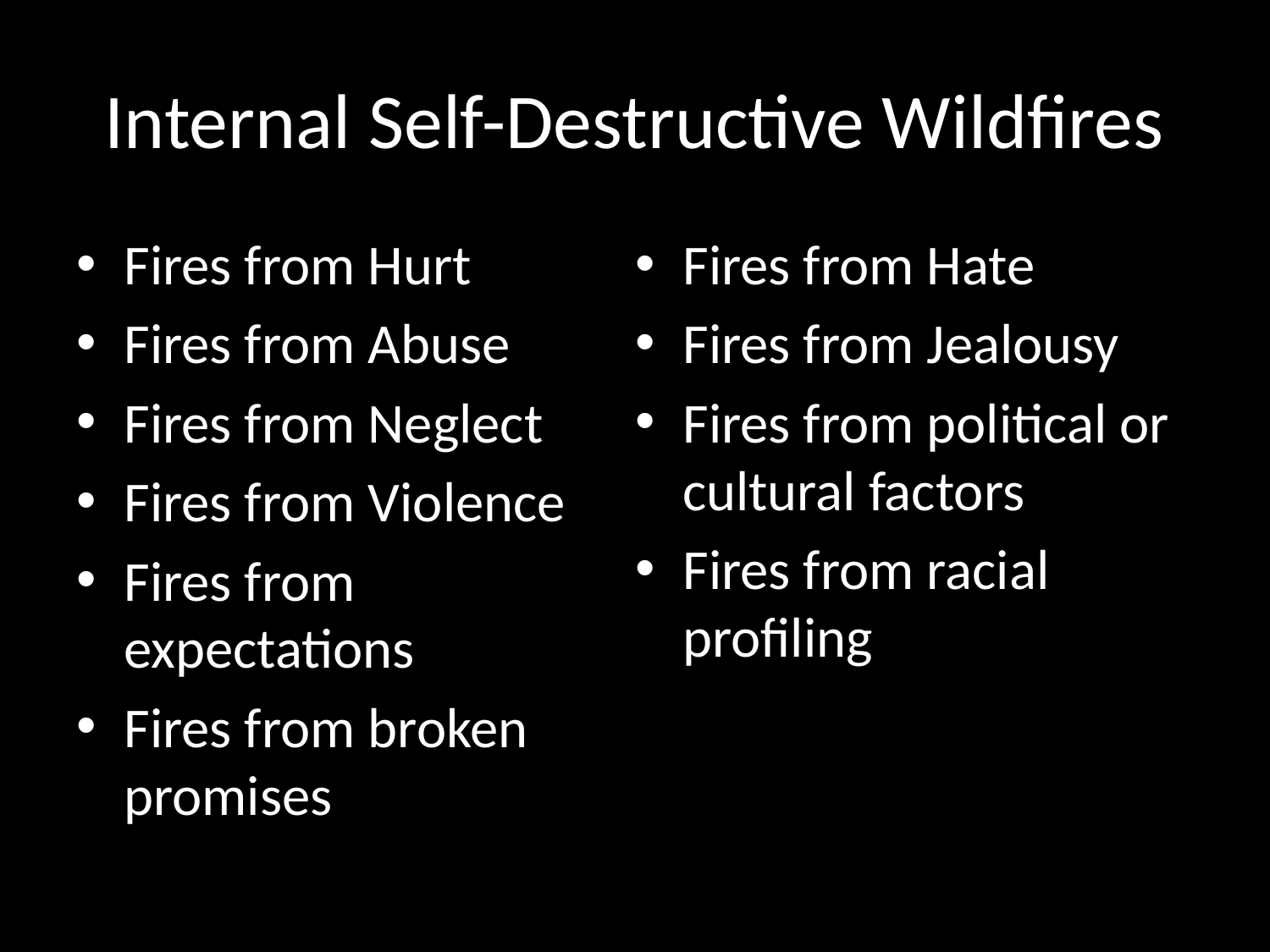

# Internal Self-Destructive Wildfires
Fires from Hurt
Fires from Abuse
Fires from Neglect
Fires from Violence
Fires from expectations
Fires from broken promises
Fires from Hate
Fires from Jealousy
Fires from political or cultural factors
Fires from racial profiling